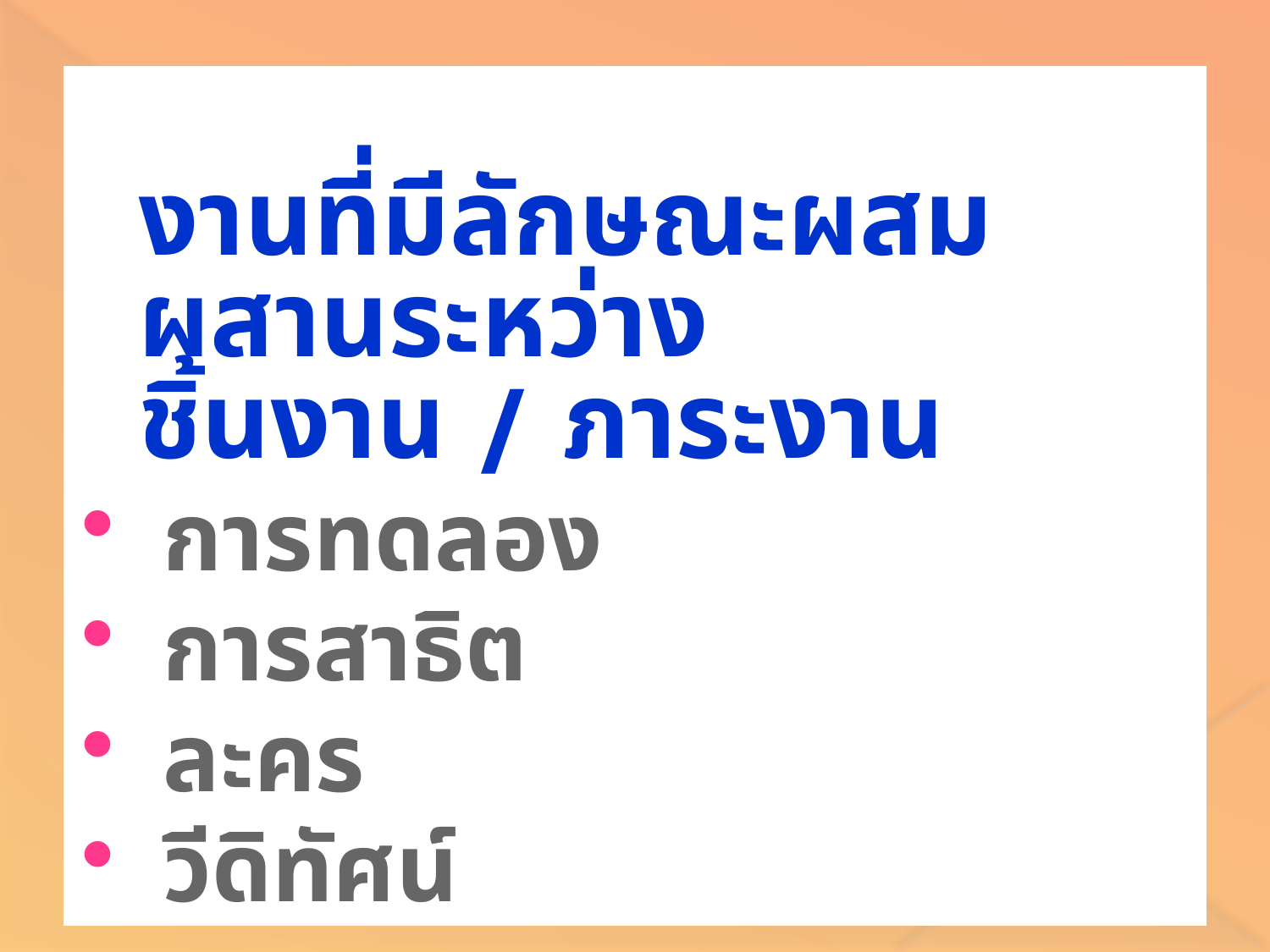

งานที่มีลักษณะผสมผสานระหว่าง
ชิ้นงาน / ภาระงาน
 การทดลอง
 การสาธิต
 ละคร
 วีดิทัศน์
	ฯลฯ